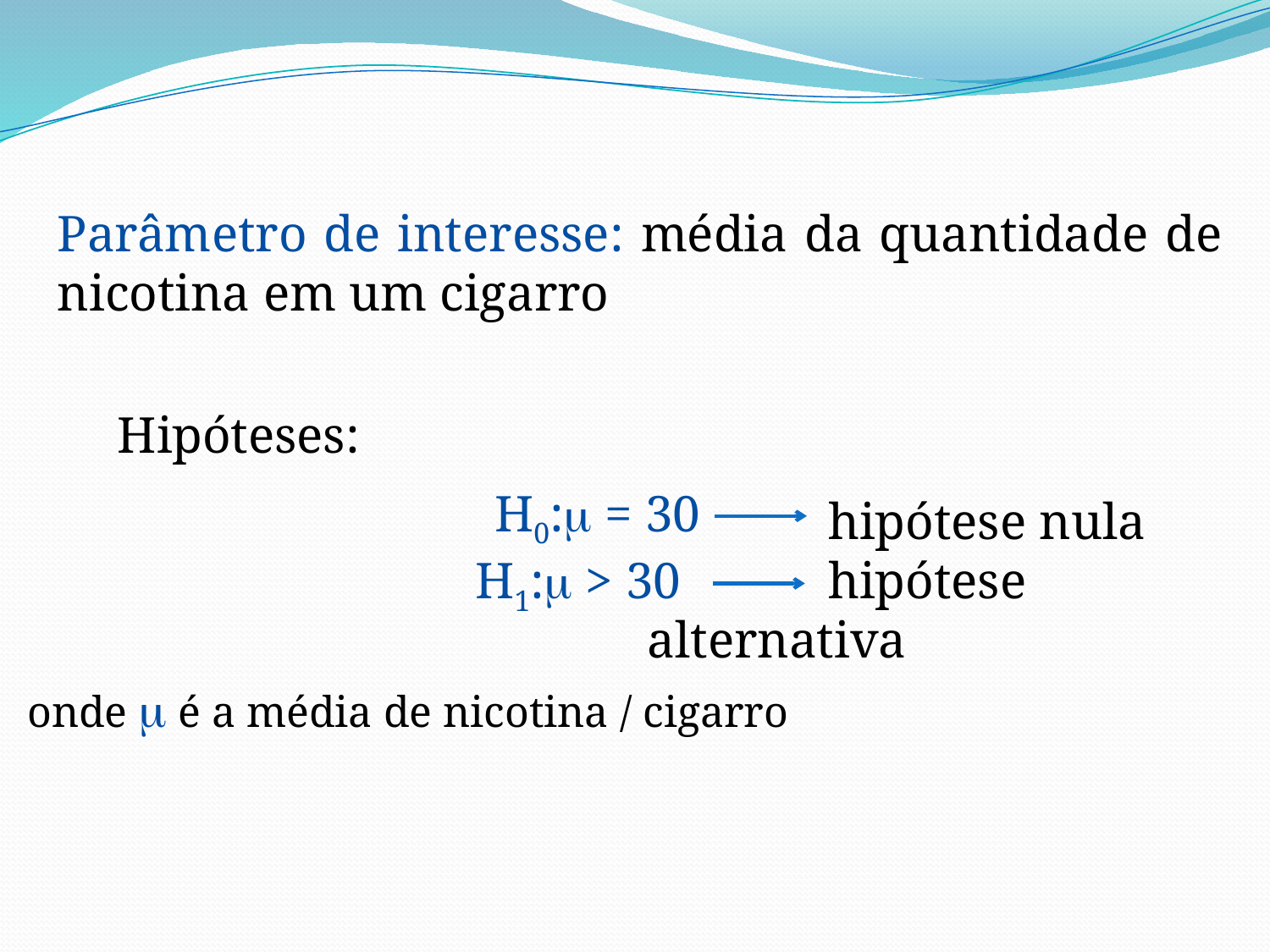

Parâmetro de interesse: média da quantidade de nicotina em um cigarro
Hipóteses:
H0:μ = 30
H1:μ > 30
              hipótese nula
              hipótese alternativa
onde μ é a média de nicotina / cigarro